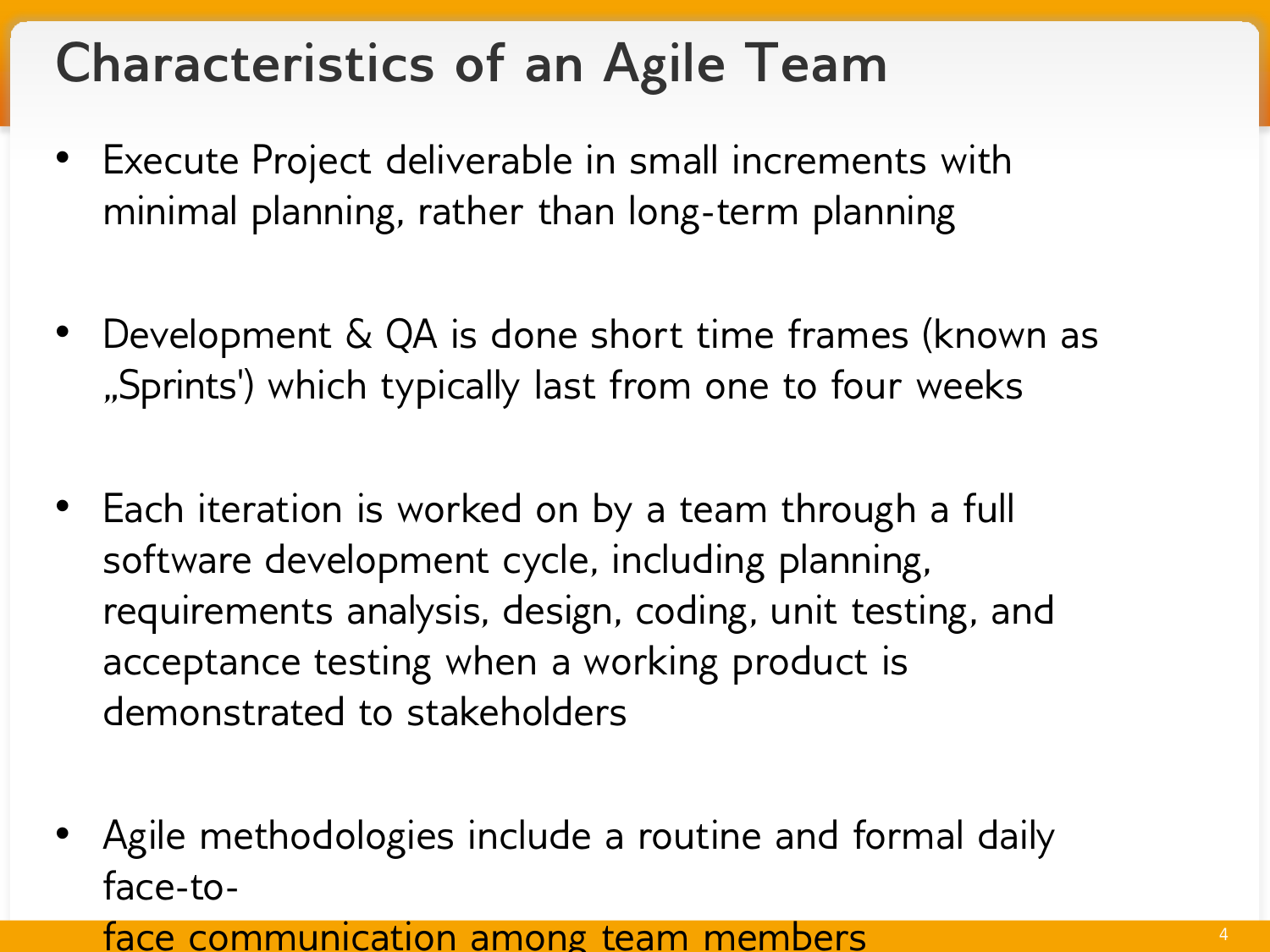

# Characteristics of an Agile Team
Execute Project deliverable in small increments with minimal planning, rather than long-term planning

Development & QA is done short time frames (known as
„Sprints') which typically last from one to four weeks

Each iteration is worked on by a team through a full software development cycle, including planning, requirements analysis, design, coding, unit testing, and acceptance testing when a working product is demonstrated to stakeholders

Agile methodologies include a routine and formal daily face-to-
face communication among team members
4